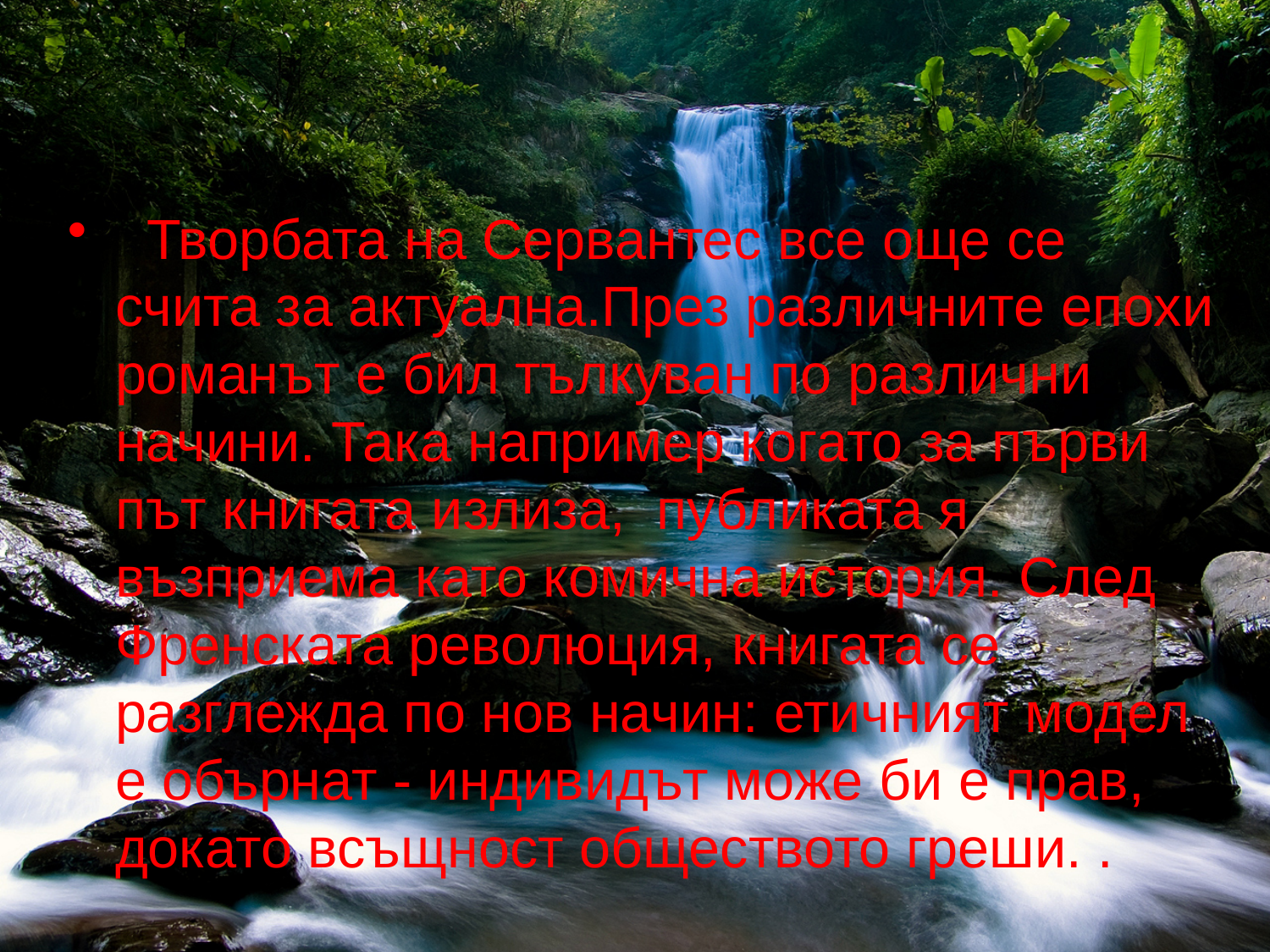

#
  Творбата на Сервантес все още се счита за актуална.През различните епохи романът е бил тълкуван по различни начини. Така например когато за първи път книгата излиза,  публиката я възприема като комична история. След Френската революция, книгата се разглежда по нов начин: етичният модел е обърнат - индивидът може би е прав, докато всъщност обществото греши. .